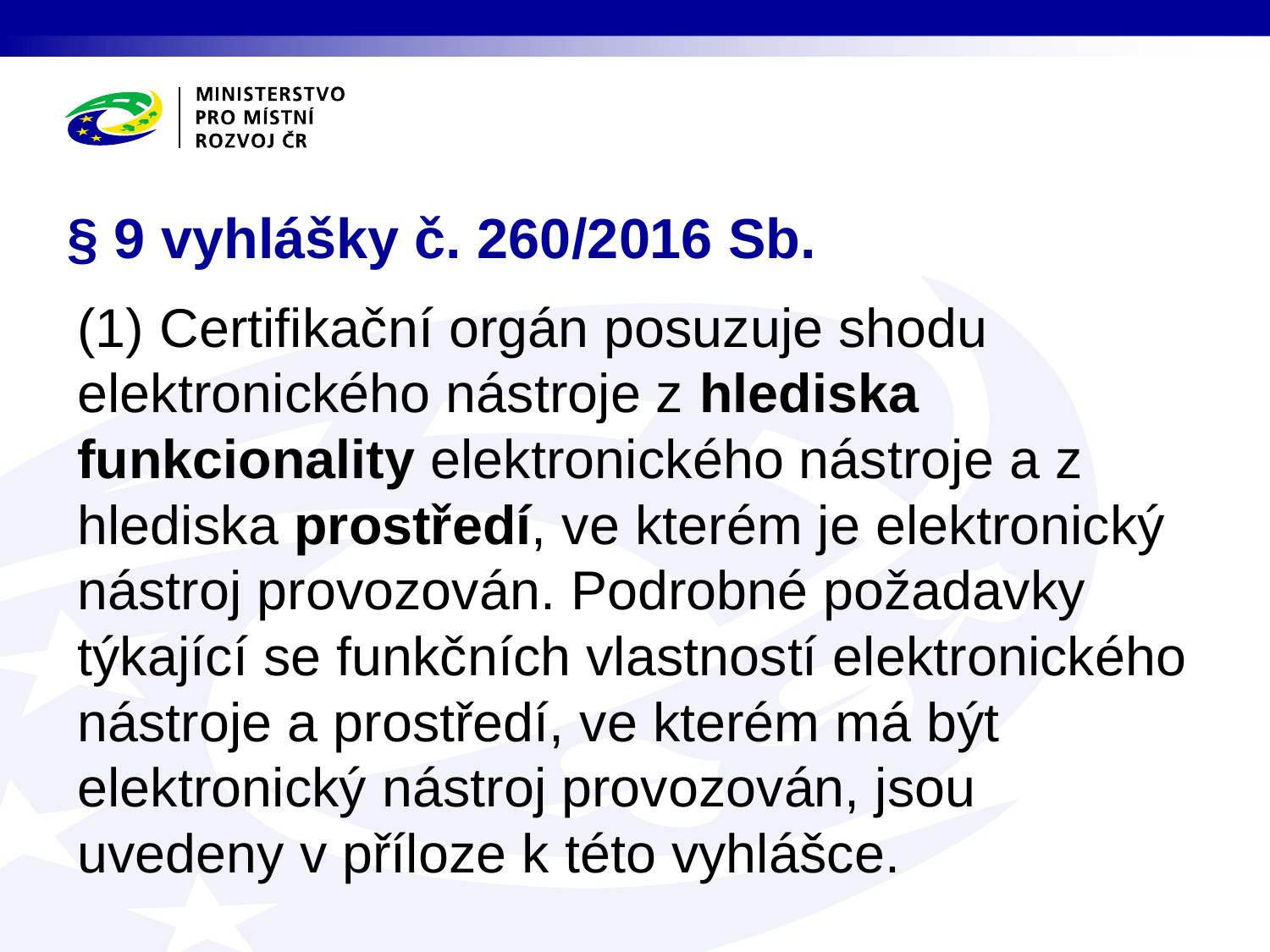

# § 9 vyhlášky č. 260/2016 Sb.
(1) Certifikační orgán posuzuje shodu elektronického nástroje z hlediska funkcionality elektronického nástroje a z hlediska prostředí, ve kterém je elektronický nástroj provozován. Podrobné požadavky týkající se funkčních vlastností elektronického nástroje a prostředí, ve kterém má být elektronický nástroj provozován, jsou uvedeny v příloze k této vyhlášce.